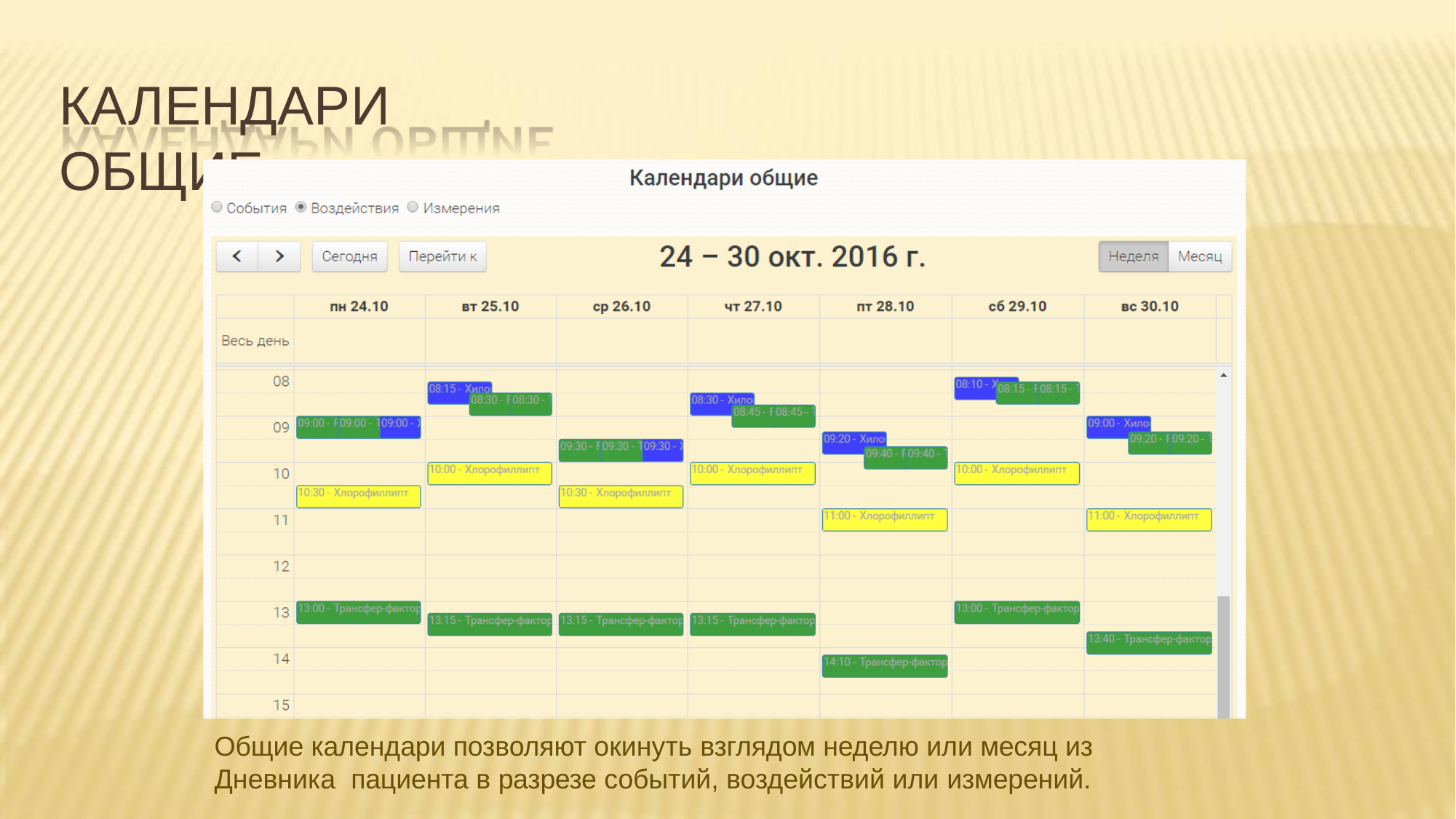

# КАЛЕНДАРИ ОБЩИЕ

Общие календари позволяют окинуть взглядом неделю или месяц из Дневника  пациента в разрезе событий, воздействий или измерений.